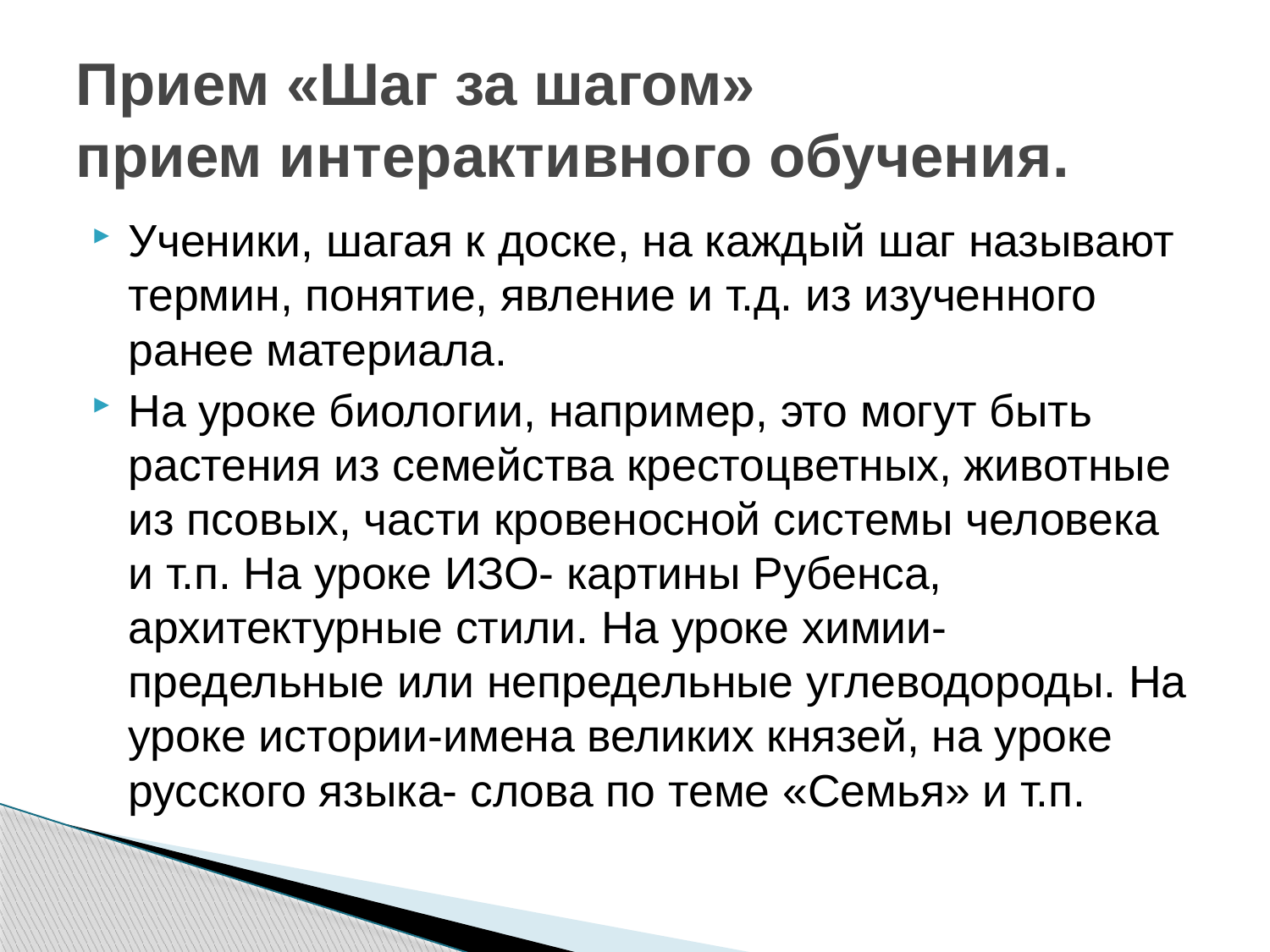

# Прием «Шаг за шагом» прием интерактивного обучения.
Ученики, шагая к доске, на каждый шаг называют термин, понятие, явление и т.д. из изученного ранее материала.
На уроке биологии, например, это могут быть растения из семейства крестоцветных, животные из псовых, части кровеносной системы человека и т.п. На уроке ИЗО- картины Рубенса, архитектурные стили. На уроке химии- предельные или непредельные углеводороды. На уроке истории-имена великих князей, на уроке русского языка- слова по теме «Семья» и т.п.